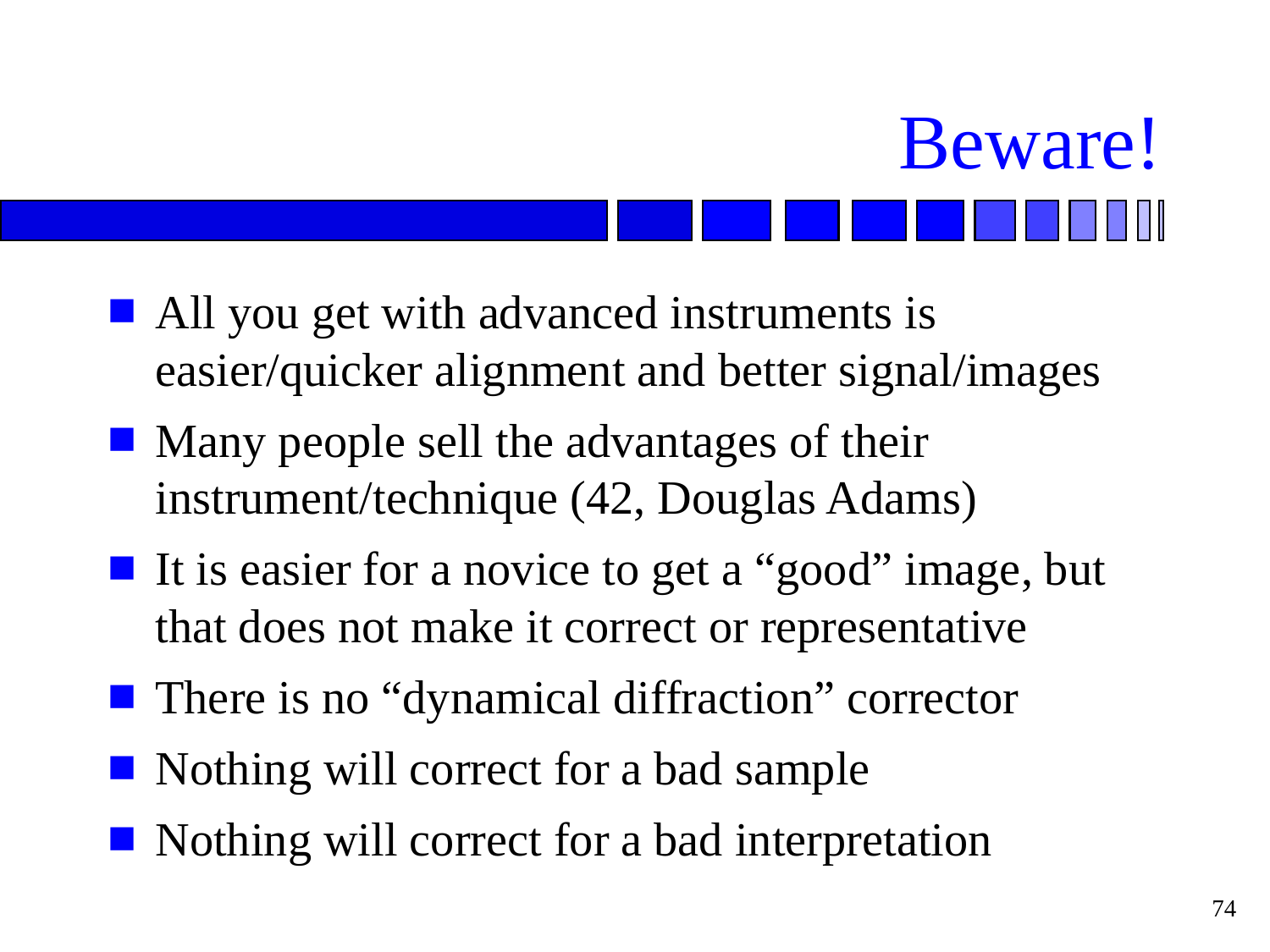

# Beware!
All you get with advanced instruments is easier/quicker alignment and better signal/images
Many people sell the advantages of their instrument/technique (42, Douglas Adams)
It is easier for a novice to get a “good” image, but that does not make it correct or representative
There is no “dynamical diffraction” corrector
Nothing will correct for a bad sample
Nothing will correct for a bad interpretation